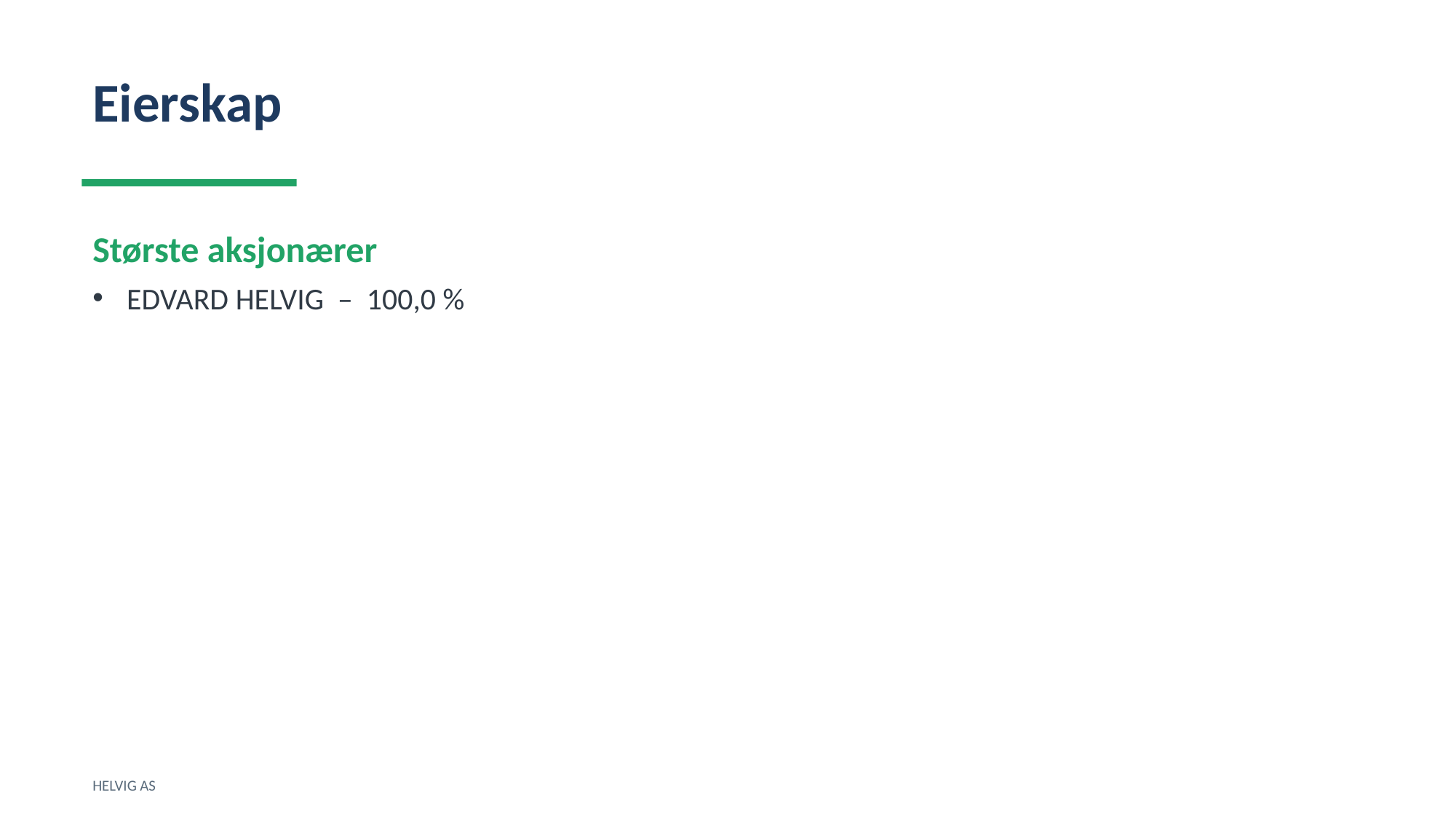

Eierskap

Største aksjonærer
EDVARD HELVIG  –  100,0 %
HELVIG AS